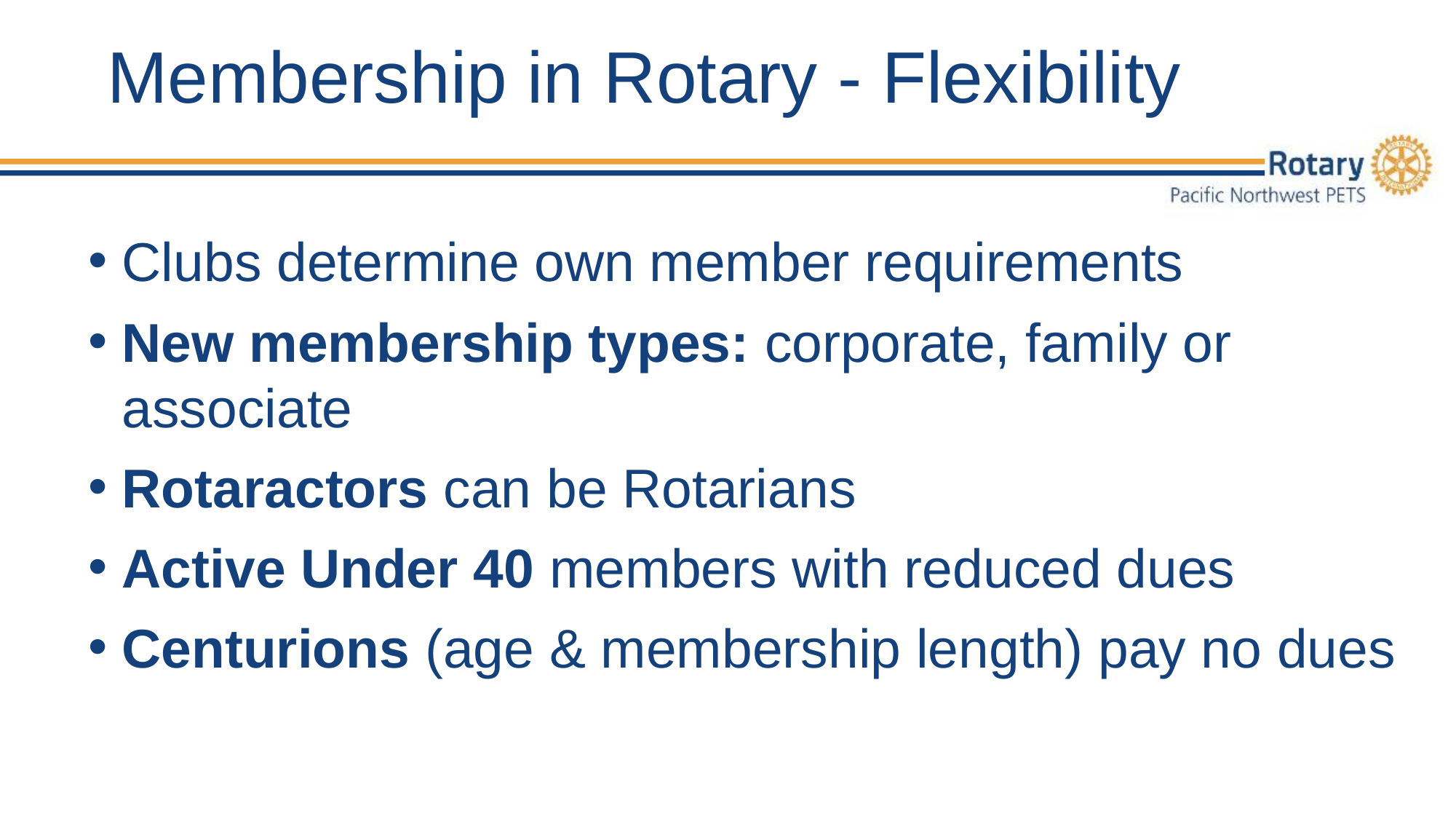

# Membership in Rotary - Flexibility
Clubs determine own member requirements
New membership types: corporate, family or associate
Rotaractors can be Rotarians
Active Under 40 members with reduced dues
Centurions (age & membership length) pay no dues